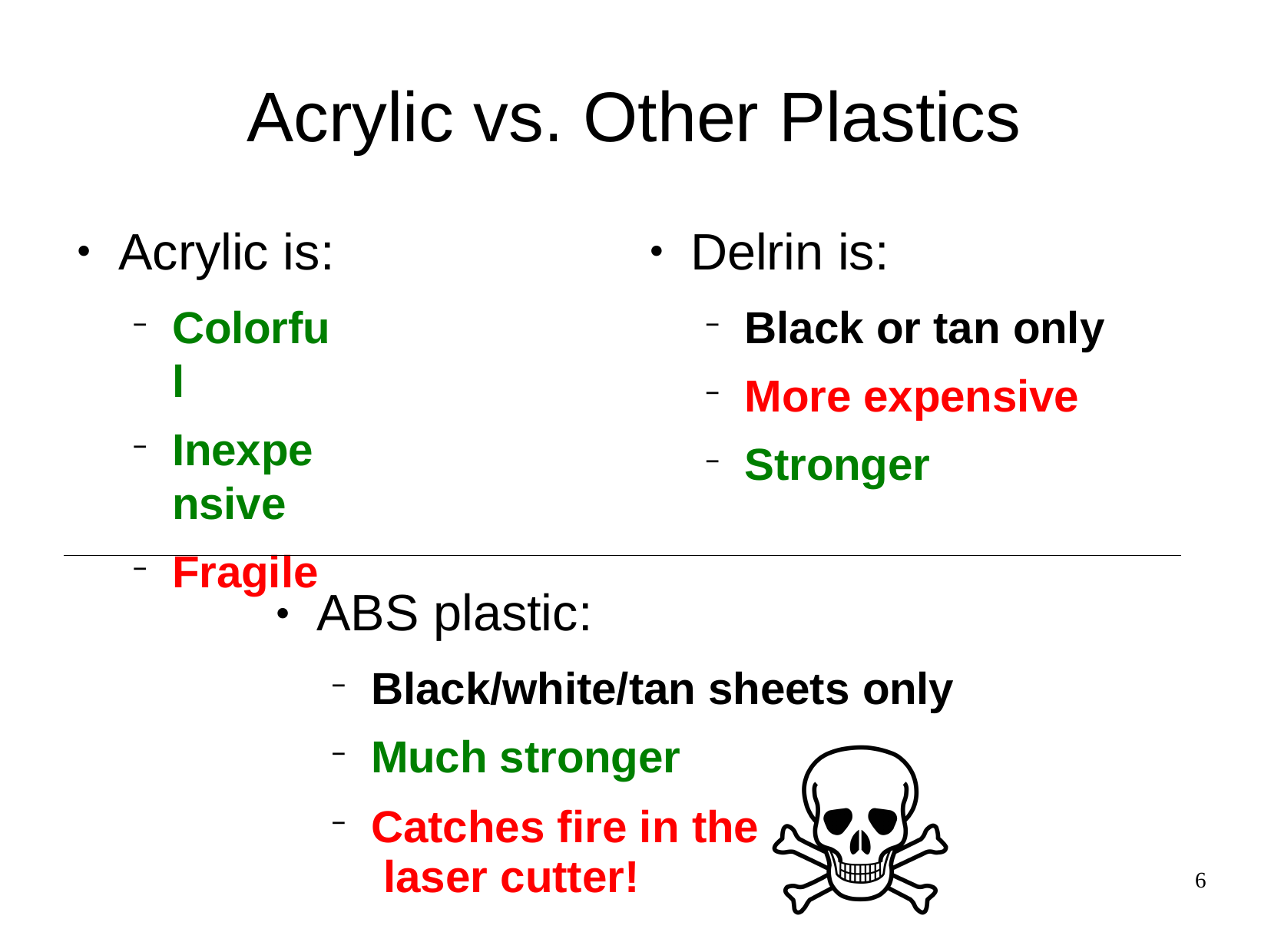

# Acrylic vs. Other Plastics
Acrylic is:
Colorful
Inexpensive
Fragile
Delrin is:
Black or tan only
More expensive
Stronger
●
●

ABS plastic:
Black/white/tan sheets only
Much stronger
Catches fire in the  laser cutter!
●

6